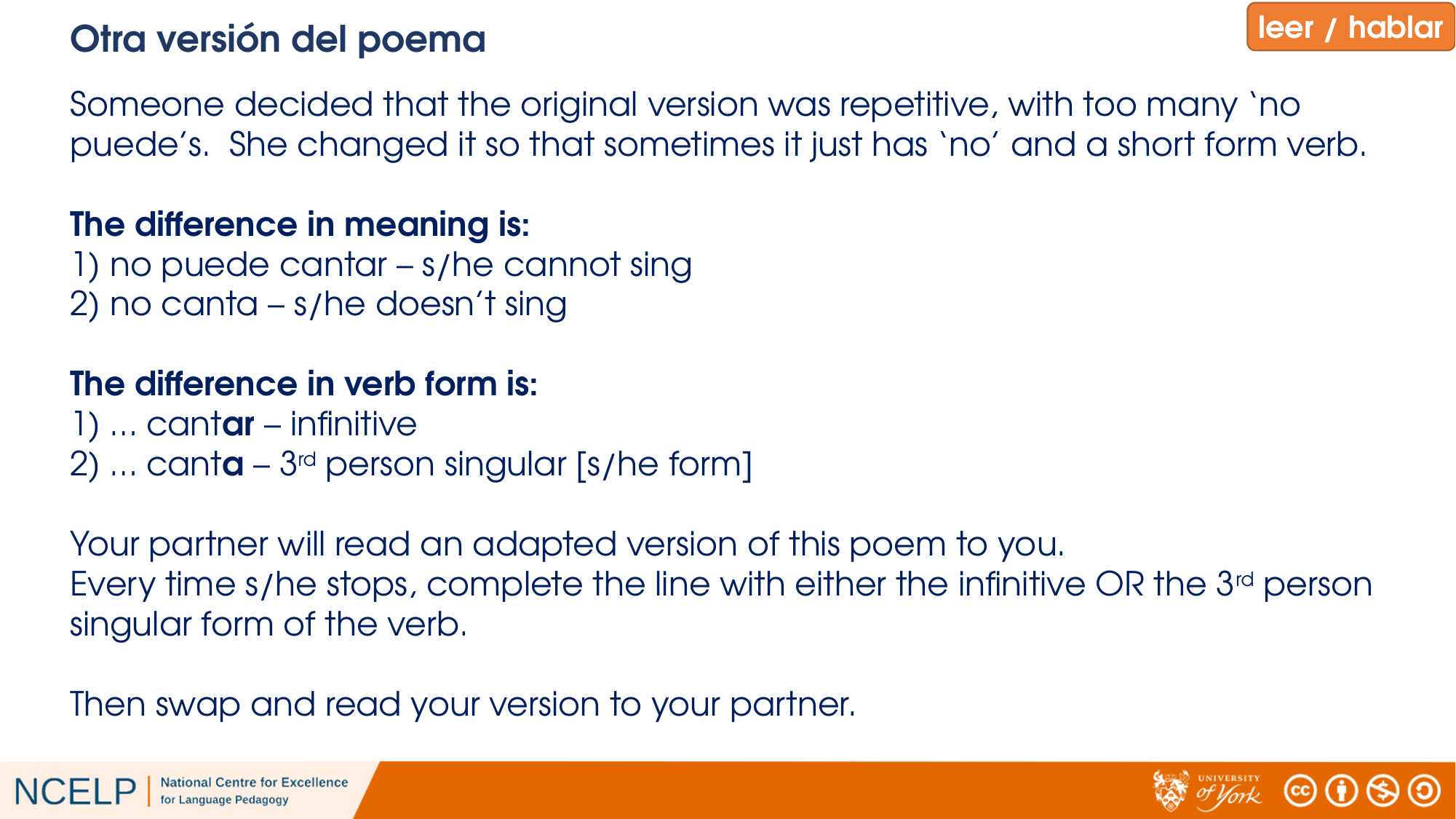

# Otra versión del poema

leer / hablar
Someone decided that the original version was repetitive, with too many ‘no puede’s.  She changed it so that sometimes it just has ‘no’ and a short form verb.
The difference in meaning is:
1) no puede cantar – s/he cannot sing
2) no canta – s/he doesn’t sing
The difference in verb form is:
1) … cantar – infinitive
2) … canta – 3rd person singular [s/he form]
Your partner will read an adapted version of this poem to you.
Every time s/he stops, complete the line with either the infinitive OR the 3rd person singular form of the verb.
Then swap and read your version to your partner.